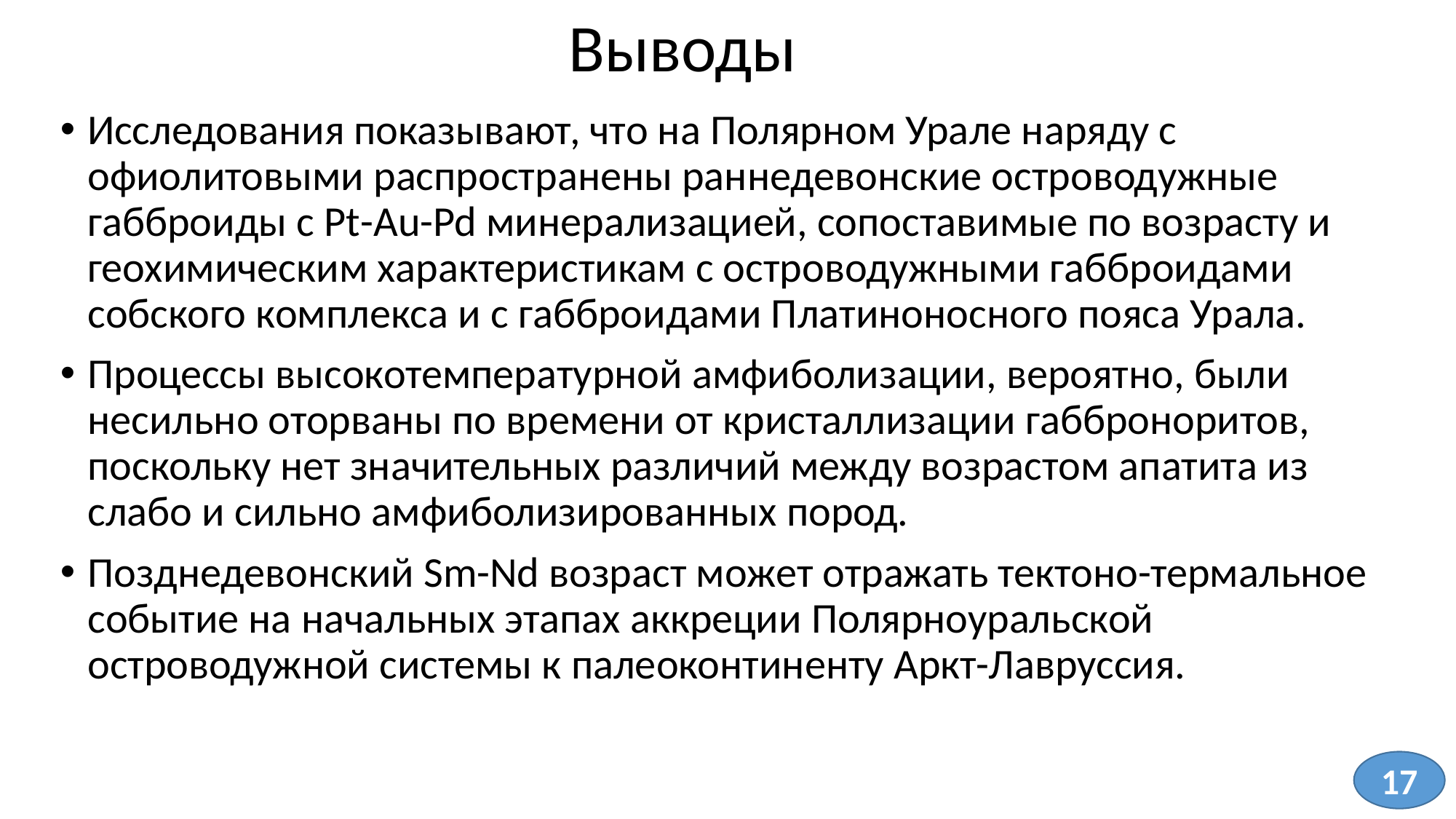

# Выводы
Исследования показывают, что на Полярном Урале наряду с офиолитовыми распространены раннедевонские островодужные габброиды с Pt-Au-Pd минерализацией, сопоставимые по возрасту и геохимическим характеристикам с островодужными габброидами собского комплекса и с габброидами Платиноносного пояса Урала.
Процессы высокотемпературной амфиболизации, вероятно, были несильно оторваны по времени от кристаллизации габброноритов, поскольку нет значительных различий между возрастом апатита из слабо и сильно амфиболизированных пород.
Позднедевонский Sm-Nd возраст может отражать тектоно-термальное событие на начальных этапах аккреции Полярноуральской островодужной системы к палеоконтиненту Аркт-Лавруссия.
17